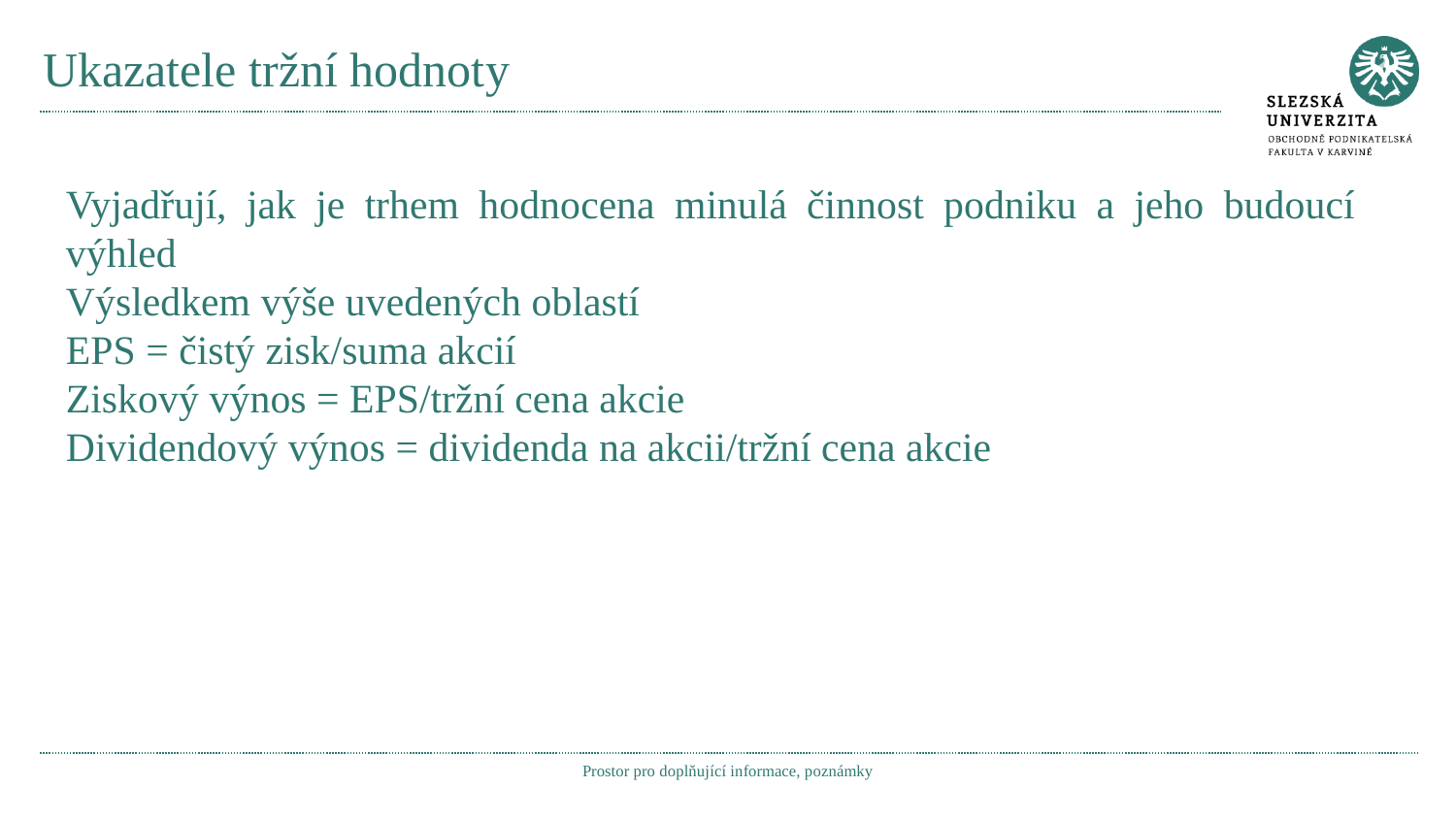

# Ukazatele tržní hodnoty
Vyjadřují, jak je trhem hodnocena minulá činnost podniku a jeho budoucí výhled
Výsledkem výše uvedených oblastí
EPS = čistý zisk/suma akcií
Ziskový výnos = EPS/tržní cena akcie
Dividendový výnos = dividenda na akcii/tržní cena akcie
Prostor pro doplňující informace, poznámky